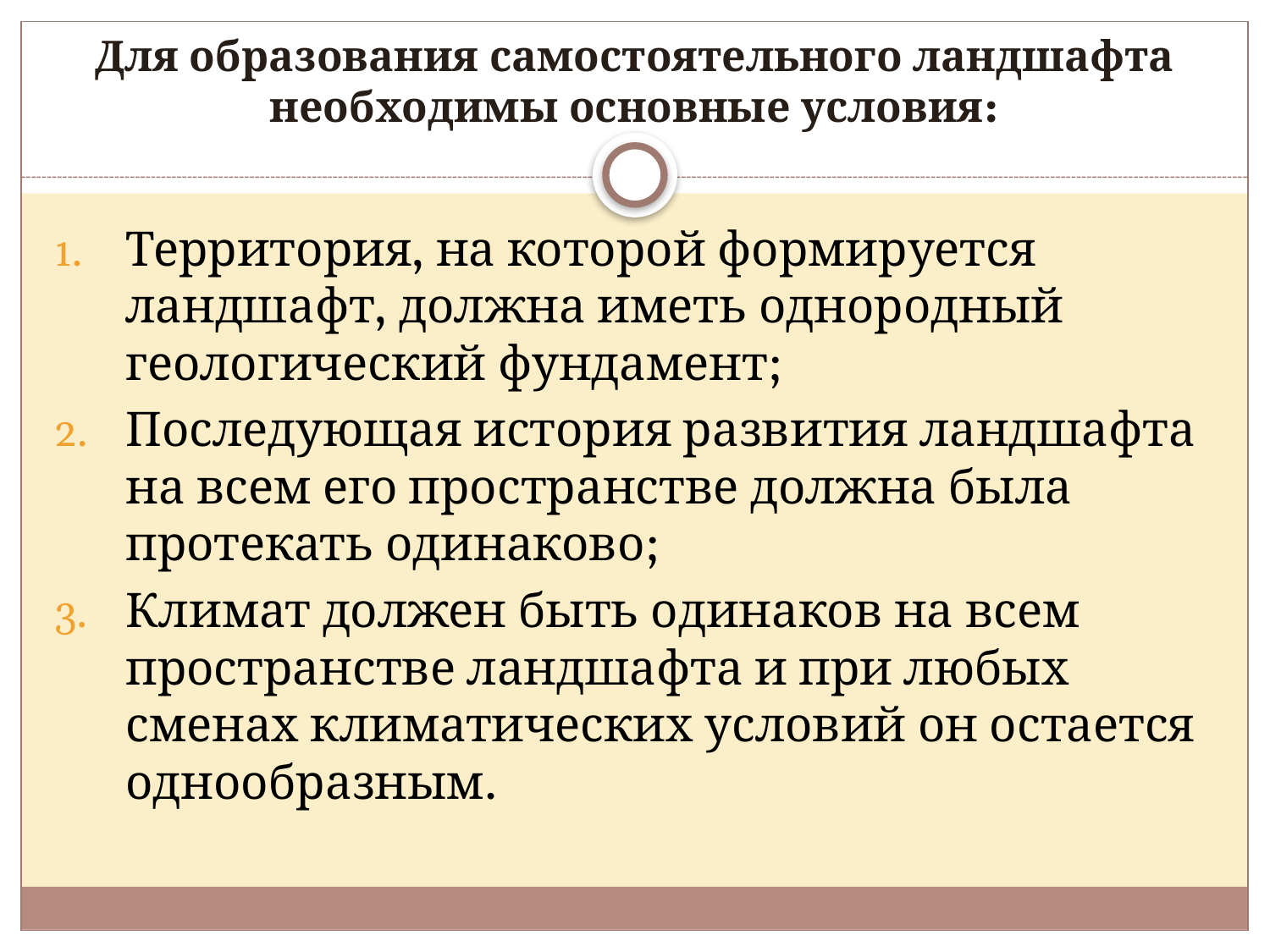

# Для образования самостоятельного ландшафта необходимы основные условия:
Территория, на которой формируется ландшафт, должна иметь однородный геологический фундамент;
Последующая история развития ландшафта на всем его пространстве должна была протекать одинаково;
Климат должен быть одинаков на всем пространстве ландшафта и при любых сменах климатических условий он остается однообразным.